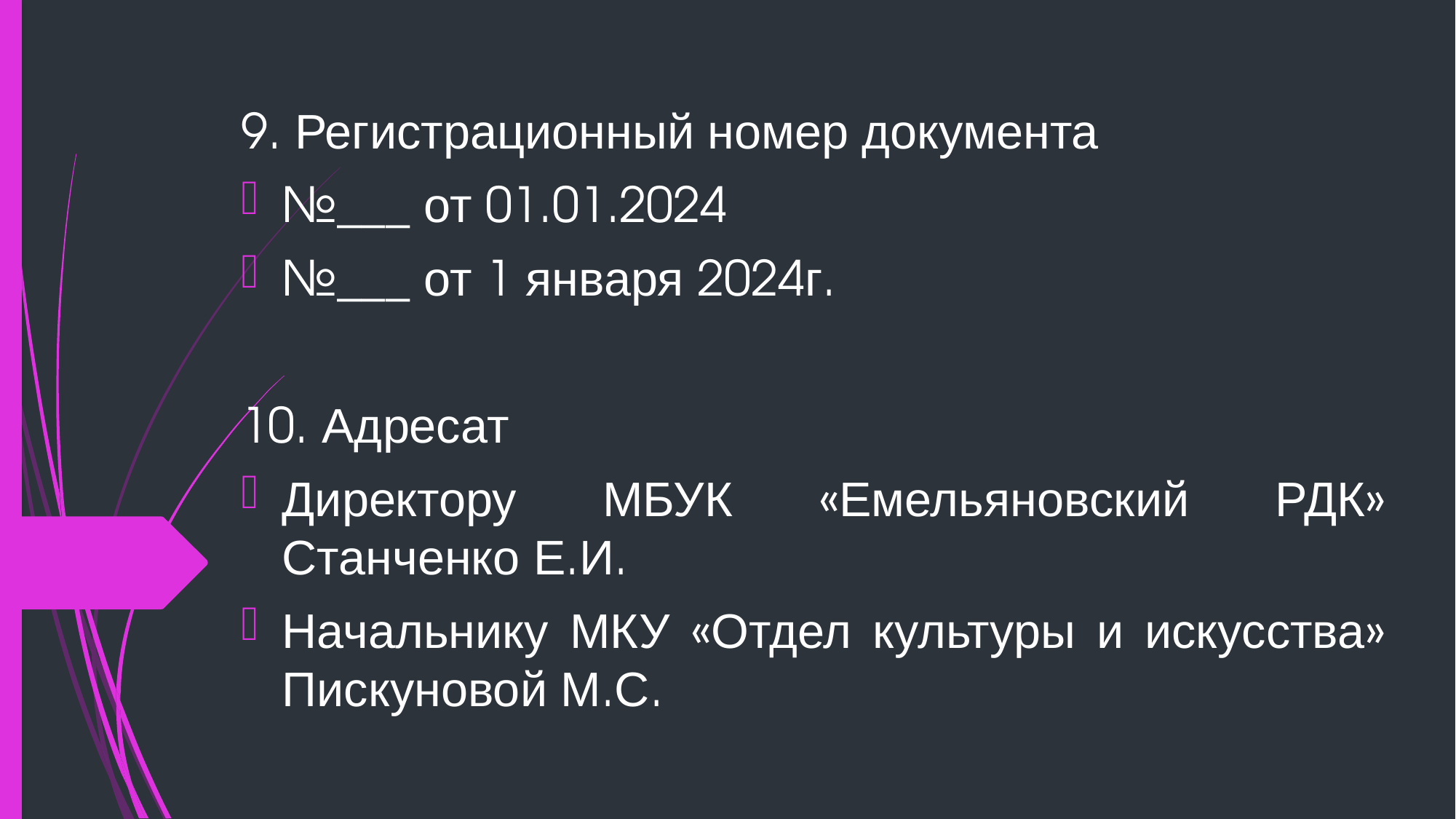

9. Регистрационный номер документа
№___ от 01.01.2024
№___ от 1 января 2024г.

10. Адресат
Директору МБУК «Емельяновский РДК» Станченко Е.И.
Начальнику МКУ «Отдел культуры и искусства» Пискуновой М.С.